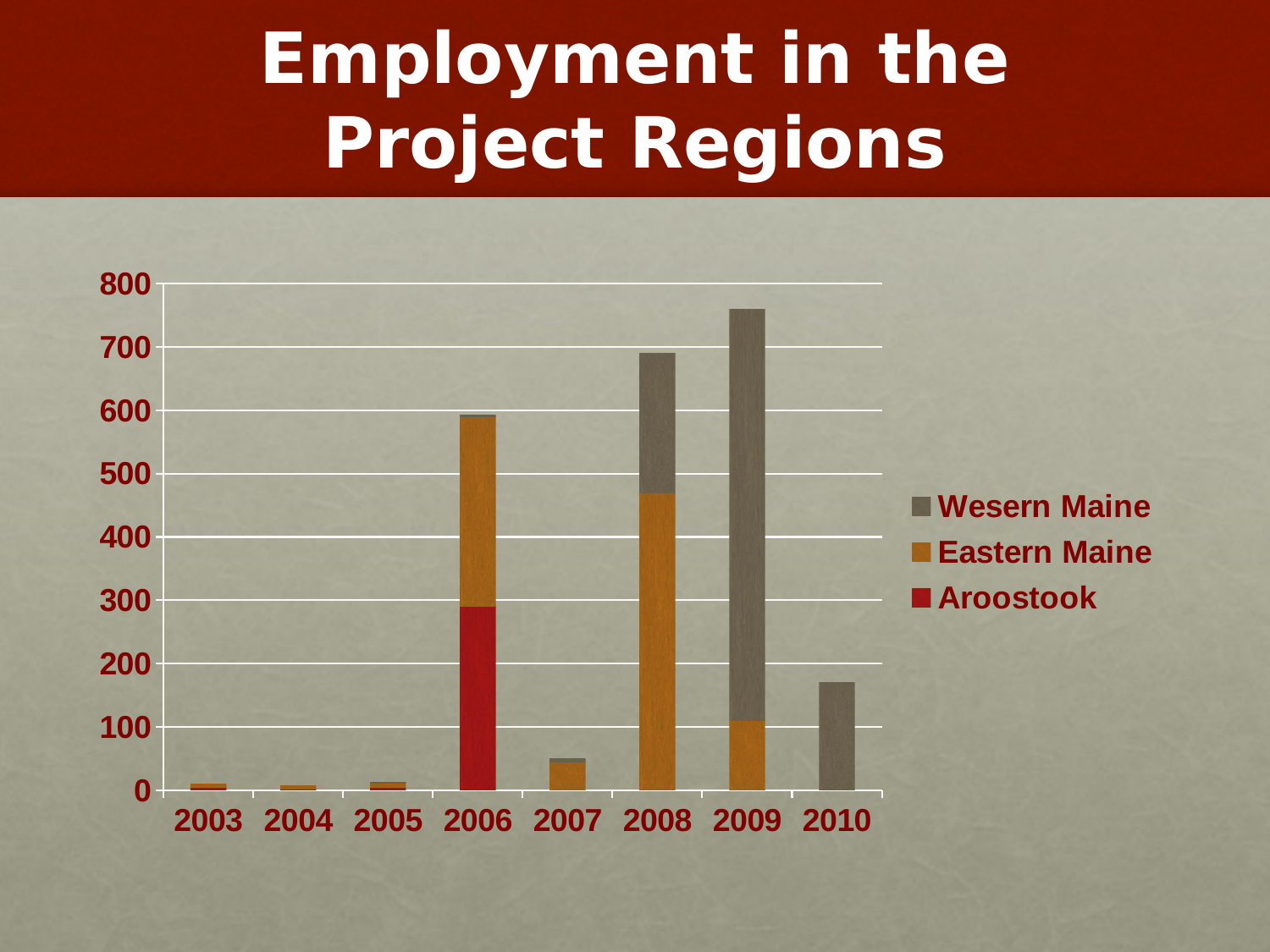

# Employment in the Project Regions

### Chart

| Category | Aroostook | Eastern Maine | Wesern Maine |
|---|---|---|---|
| 2003.0 | 5.0 | 5.0 | 0.0 |
| 2004.0 | 2.0 | 5.0 | 0.0 |
| 2005.0 | 5.0 | 6.0 | 2.0 |
| 2006.0 | 290.0 | 300.0 | 2.0 |
| 2007.0 | 0.0 | 45.0 | 5.0 |
| 2008.0 | 0.0 | 470.0 | 220.0 |
| 2009.0 | 0.0 | 110.0 | 650.0 |
| 2010.0 | 0.0 | 0.0 | 170.0 |